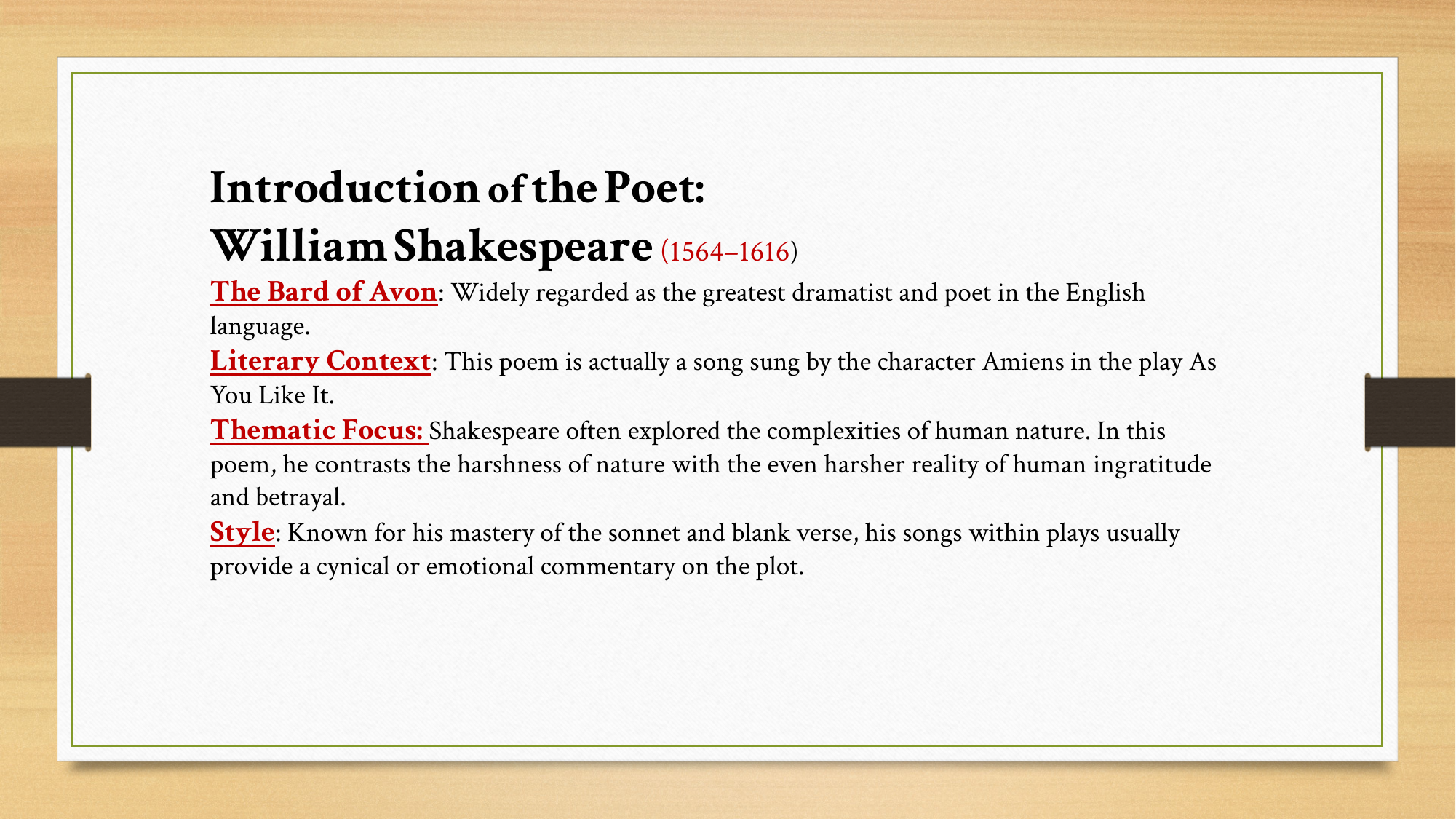

Introduction of the Poet:
William Shakespeare (1564–1616)
The Bard of Avon: Widely regarded as the greatest dramatist and poet in the English language.
Literary Context: This poem is actually a song sung by the character Amiens in the play As You Like It.
Thematic Focus: Shakespeare often explored the complexities of human nature. In this poem, he contrasts the harshness of nature with the even harsher reality of human ingratitude and betrayal.
Style: Known for his mastery of the sonnet and blank verse, his songs within plays usually provide a cynical or emotional commentary on the plot.